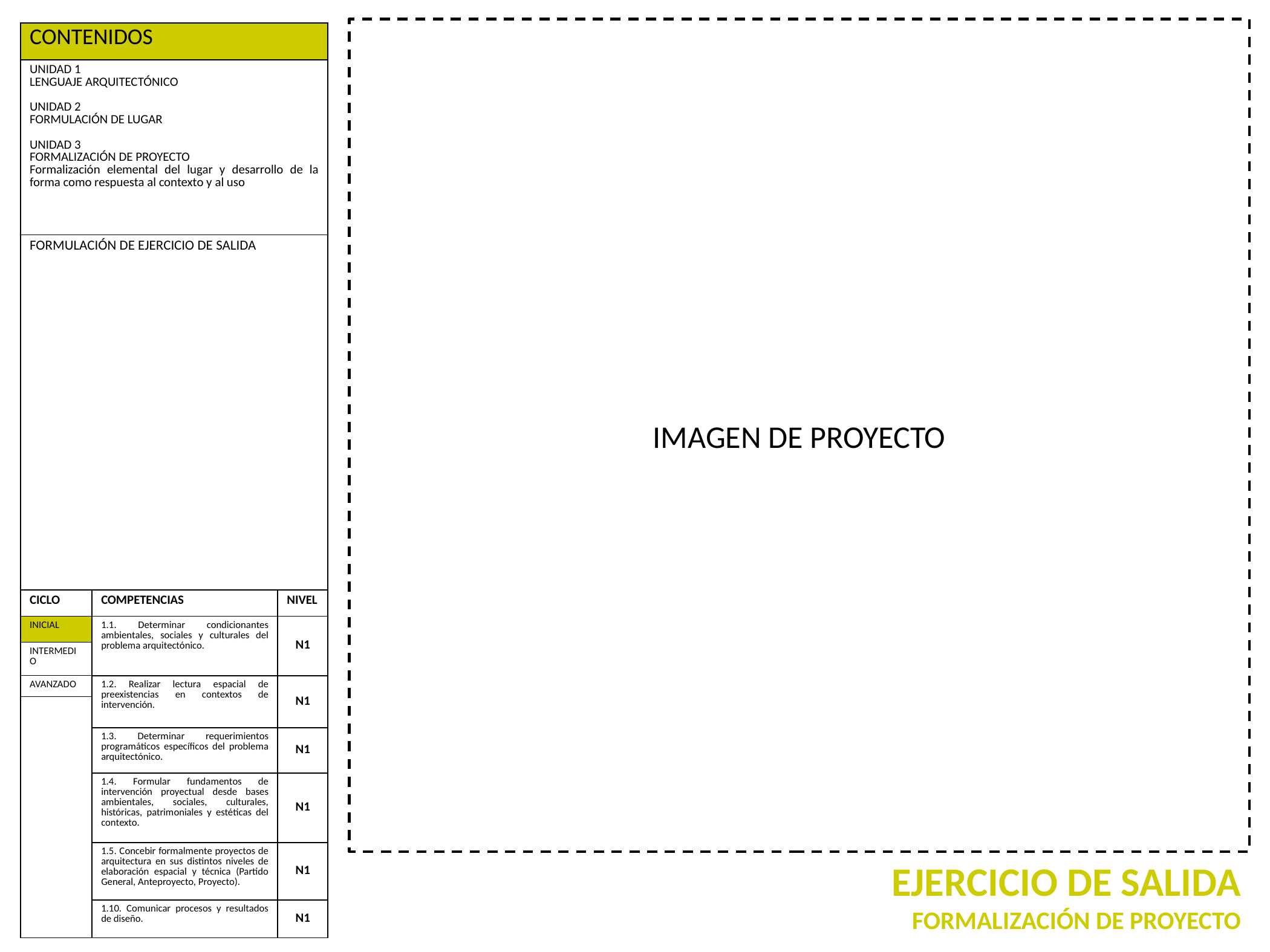

IMAGEN DE PROYECTO
| CONTENIDOS |  |  |
| --- | --- | --- |
| UNIDAD 1 LENGUAJE ARQUITECTÓNICO UNIDAD 2 FORMULACIÓN DE LUGAR UNIDAD 3 FORMALIZACIÓN DE PROYECTO Formalización elemental del lugar y desarrollo de la forma como respuesta al contexto y al uso |  |  |
| FORMULACIÓN DE EJERCICIO DE SALIDA |  |  |
| CICLO | COMPETENCIAS | NIVEL |
| INICIAL | 1.1. Determinar condicionantes ambientales, sociales y culturales del problema arquitectónico. | N1 |
| INTERMEDIO |  |  |
| AVANZADO | 1.2. Realizar lectura espacial de preexistencias en contextos de intervención. | N1 |
|  |  |  |
|  | 1.3. Determinar requerimientos programáticos específicos del problema arquitectónico. | N1 |
|  | 1.4. Formular fundamentos de intervención proyectual desde bases ambientales, sociales, culturales, históricas, patrimoniales y estéticas del contexto. | N1 |
|  | 1.5. Concebir formalmente proyectos de arquitectura en sus distintos niveles de elaboración espacial y técnica (Partido General, Anteproyecto, Proyecto). | N1 |
|  | 1.10. Comunicar procesos y resultados de diseño. | N1 |
EJERCICIO DE SALIDA
FORMALIZACIÓN DE PROYECTO